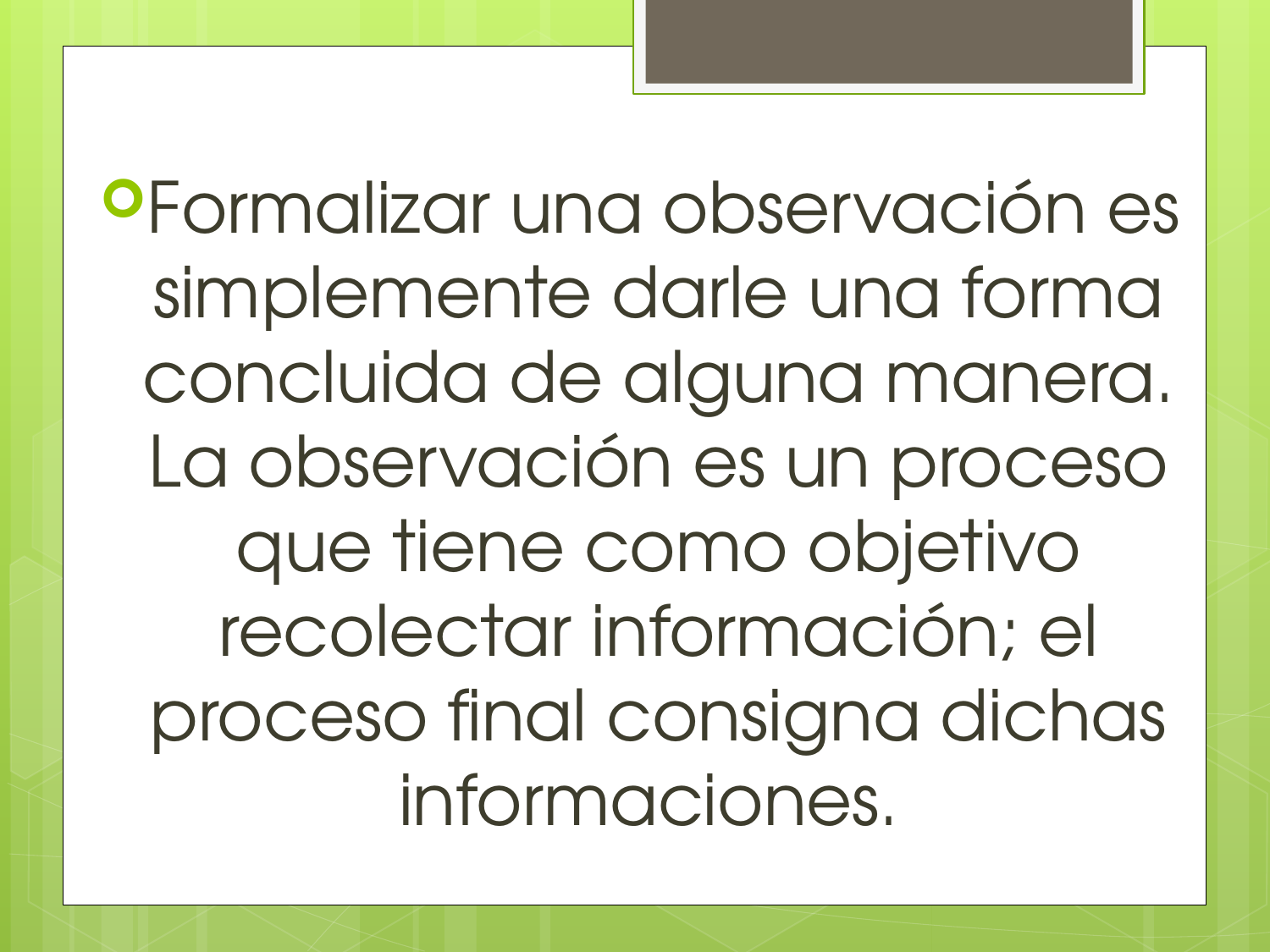

Formalizar una observación es simplemente darle una forma concluida de alguna manera. La observación es un proceso que tiene como objetivo recolectar información; el proceso final consigna dichas informaciones.